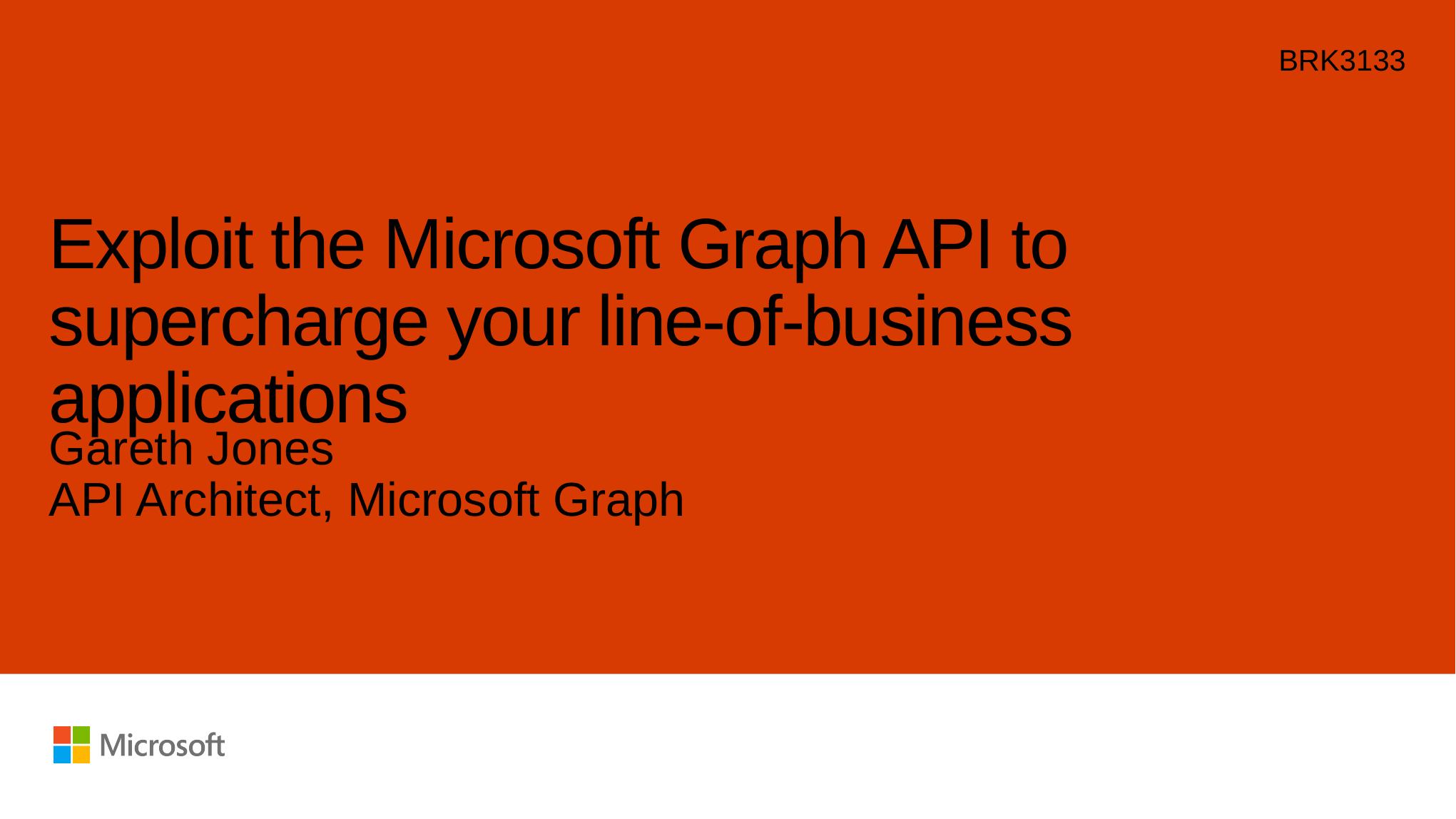

BRK3133
# Exploit the Microsoft Graph API to supercharge your line-of-business applications
Gareth Jones
API Architect, Microsoft Graph